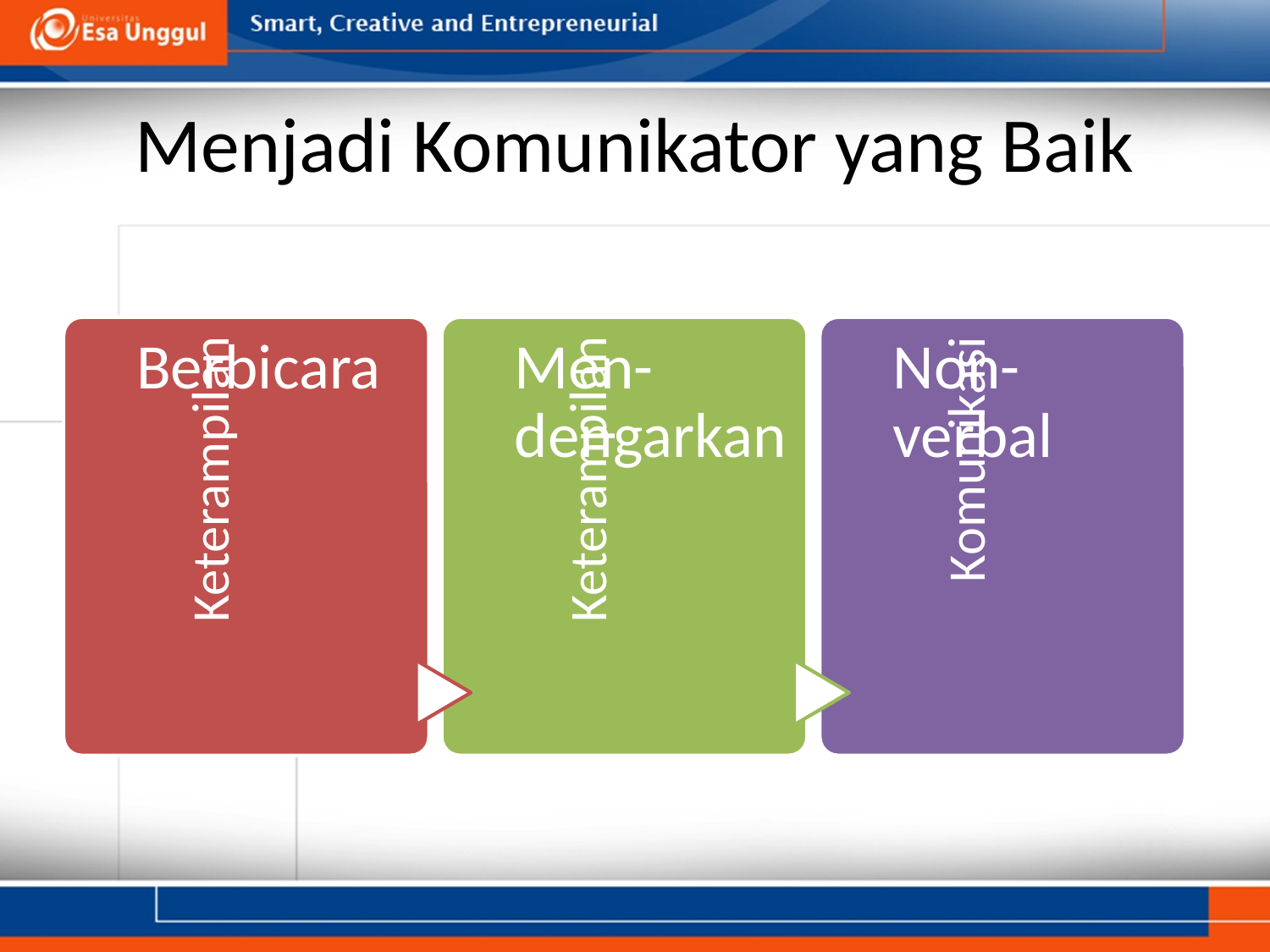

# Menjadi Komunikator yang Baik
Keterampilan
Berbicara
Keterampilan
Men-dengarkan
Komunikasi
Non-verbal